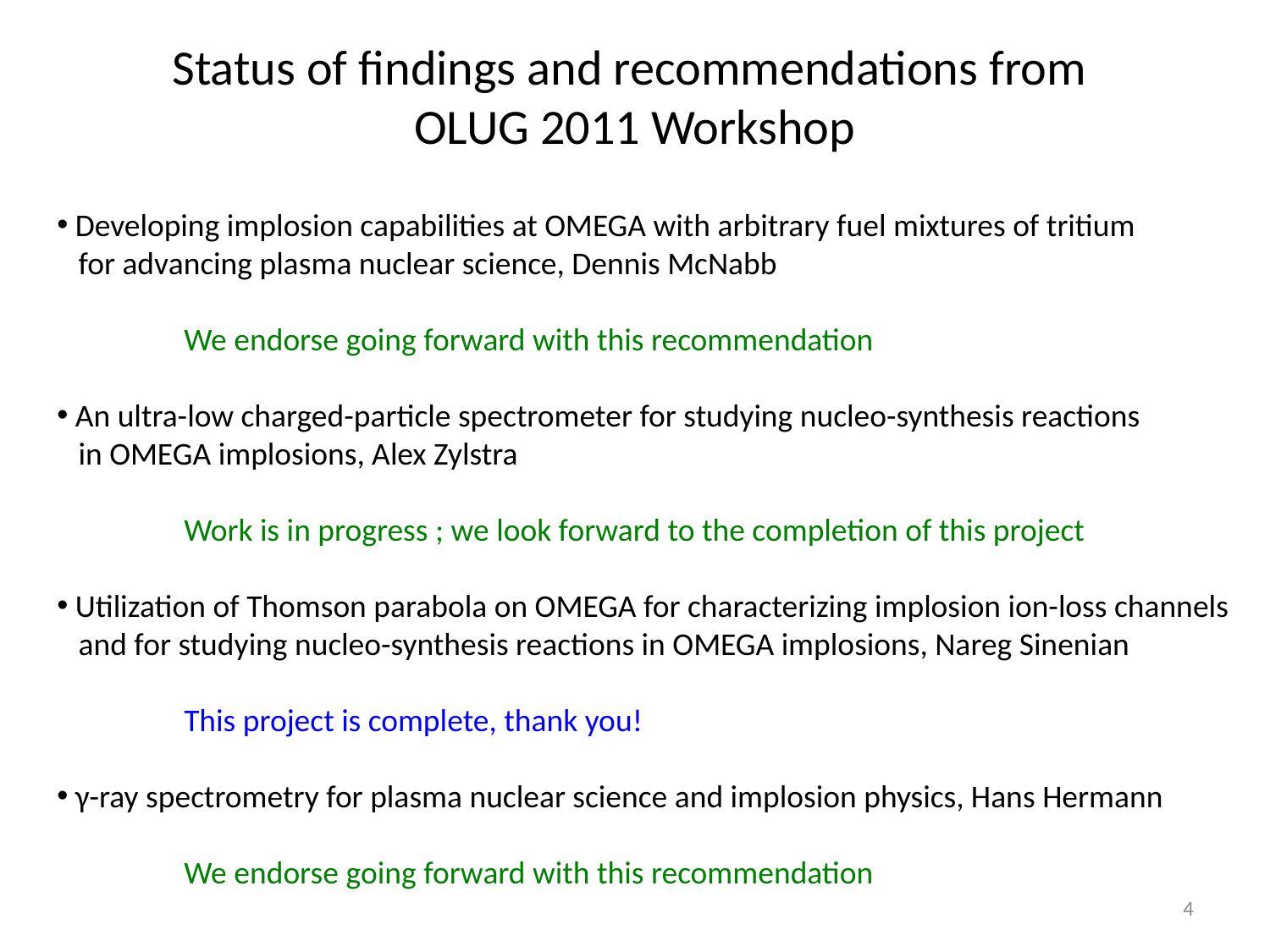

Status of findings and recommendations from
OLUG 2011 Workshop
 Developing implosion capabilities at OMEGA with arbitrary fuel mixtures of tritium
   for advancing plasma nuclear science, Dennis McNabb

	We endorse going forward with this recommendation

 An ultra-low charged-particle spectrometer for studying nucleo-synthesis reactions
   in OMEGA implosions, Alex Zylstra

	Work is in progress ; we look forward to the completion of this project

 Utilization of Thomson parabola on OMEGA for characterizing implosion ion-loss channels
   and for studying nucleo-synthesis reactions in OMEGA implosions, Nareg Sinenian

	This project is complete, thank you!

 γ-ray spectrometry for plasma nuclear science and implosion physics, Hans Hermann

	We endorse going forward with this recommendation
4